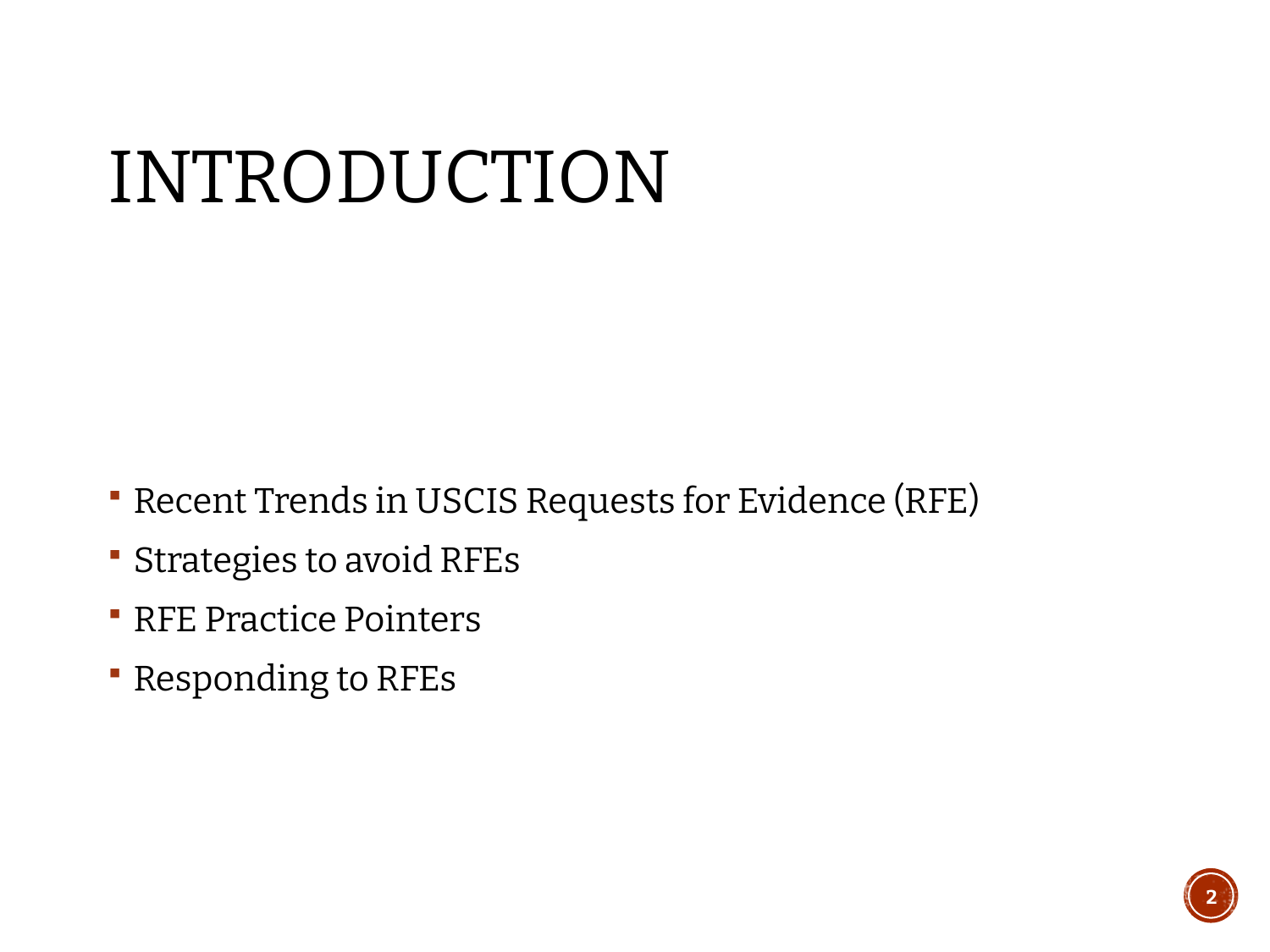

# Introduction

Recent Trends in USCIS Requests for Evidence (RFE)
Strategies to avoid RFEs
RFE Practice Pointers
Responding to RFEs

2